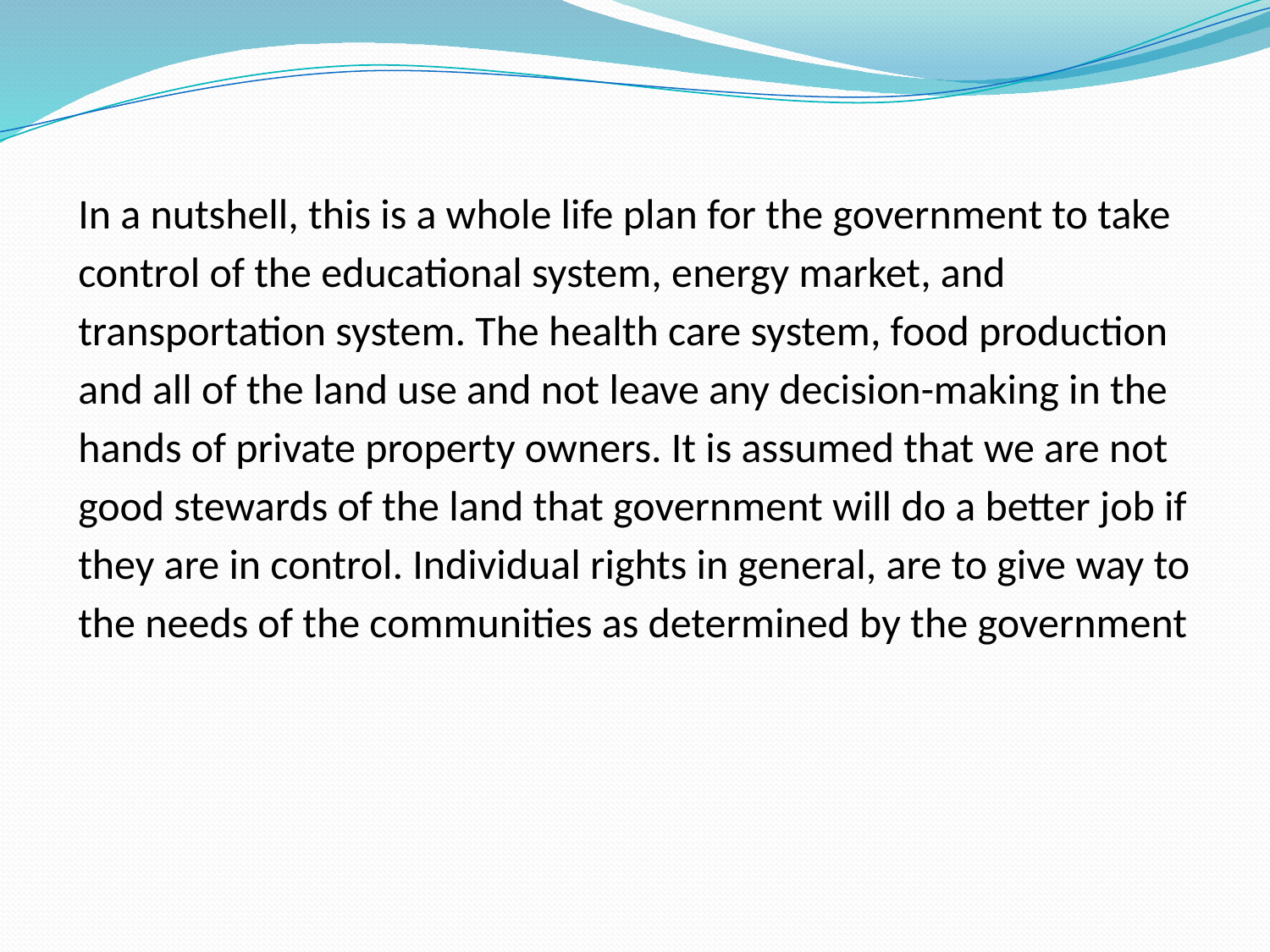

In a nutshell, this is a whole life plan for the government to take control of the educational system, energy market, and transportation system. The health care system, food production and all of the land use and not leave any decision-making in the hands of private property owners. It is assumed that we are not good stewards of the land that government will do a better job if they are in control. Individual rights in general, are to give way to the needs of the communities as determined by the government